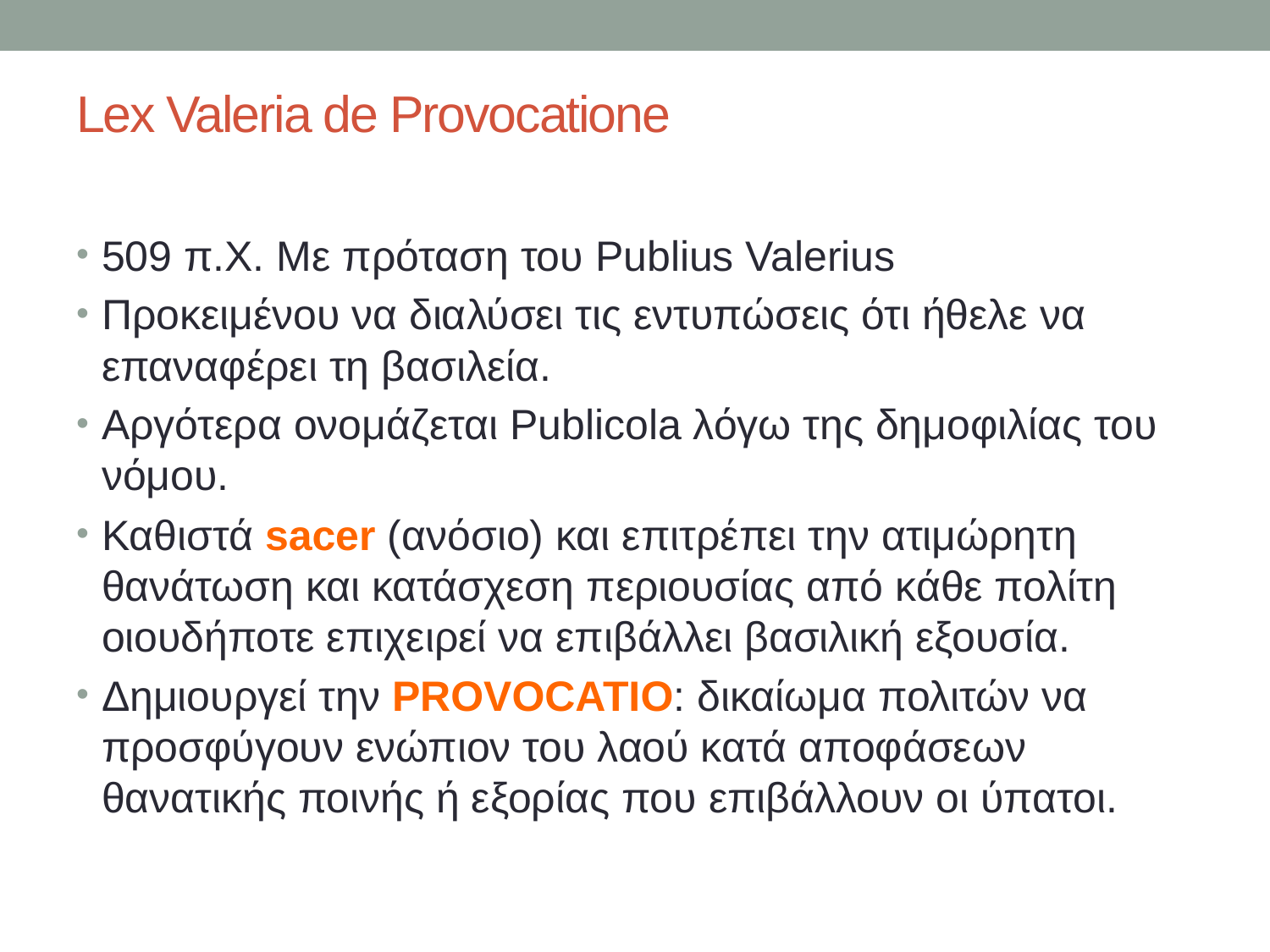

# Lex Valeria de Provocatione
509 π.Χ. Με πρόταση του Publius Valerius
Προκειμένου να διαλύσει τις εντυπώσεις ότι ήθελε να επαναφέρει τη βασιλεία.
Αργότερα ονομάζεται Publicola λόγω της δημοφιλίας του νόμου.
Καθιστά sacer (ανόσιο) και επιτρέπει την ατιμώρητη θανάτωση και κατάσχεση περιουσίας από κάθε πολίτη οιουδήποτε επιχειρεί να επιβάλλει βασιλική εξουσία.
Δημιουργεί την PROVOCATIO: δικαίωμα πολιτών να προσφύγουν ενώπιον του λαού κατά αποφάσεων θανατικής ποινής ή εξορίας που επιβάλλουν οι ύπατοι.